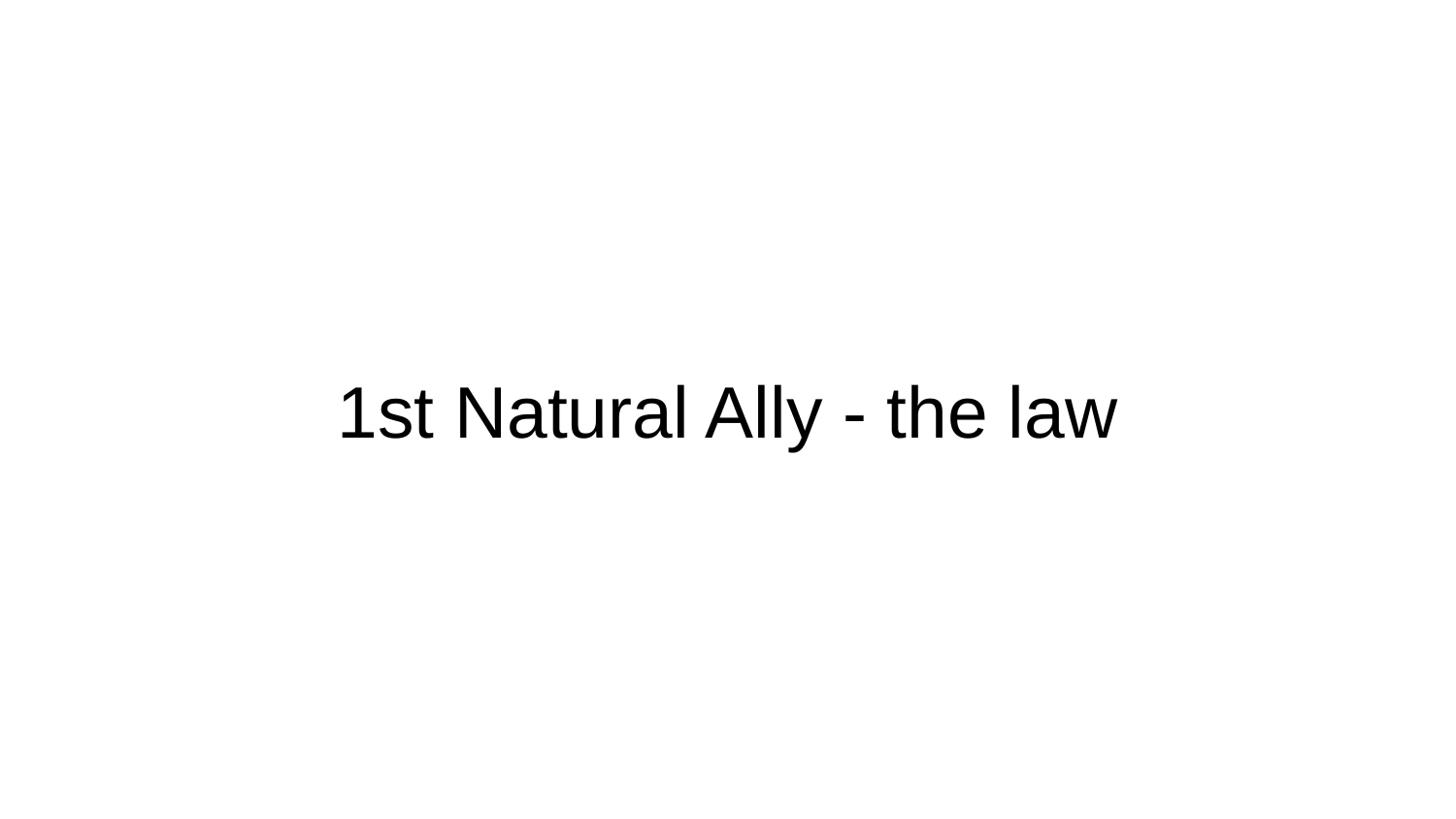

# 1st Natural Ally - the law